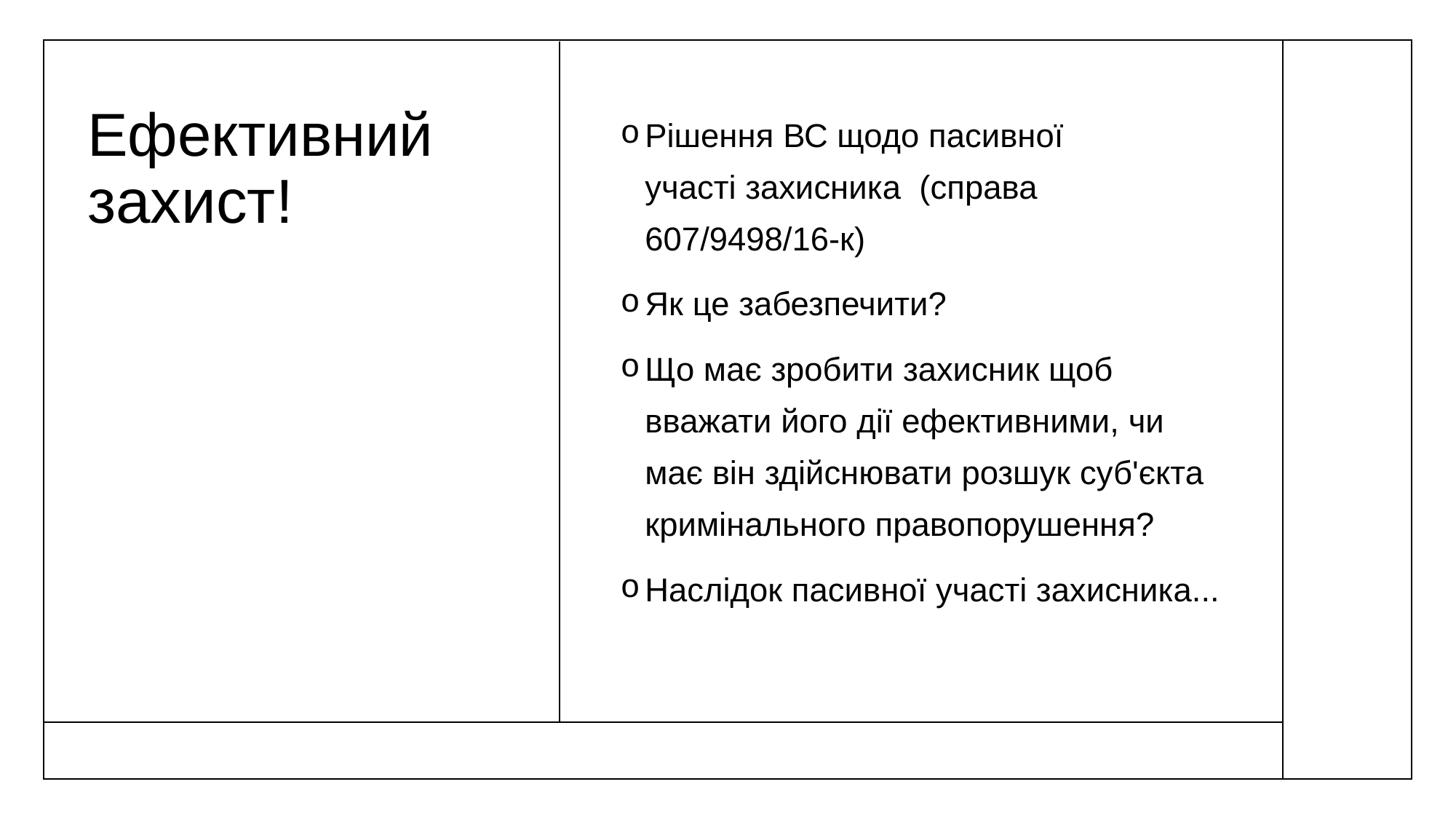

# Ефективний захист!
Рішення ВС щодо пасивної участі захисника  (справа 607/9498/16-к)
Як це забезпечити?
Що має зробити захисник щоб вважати його дії ефективними, чи має він здійснювати розшук суб'єкта кримінального правопорушення?
Наслідок пасивної участі захисника...